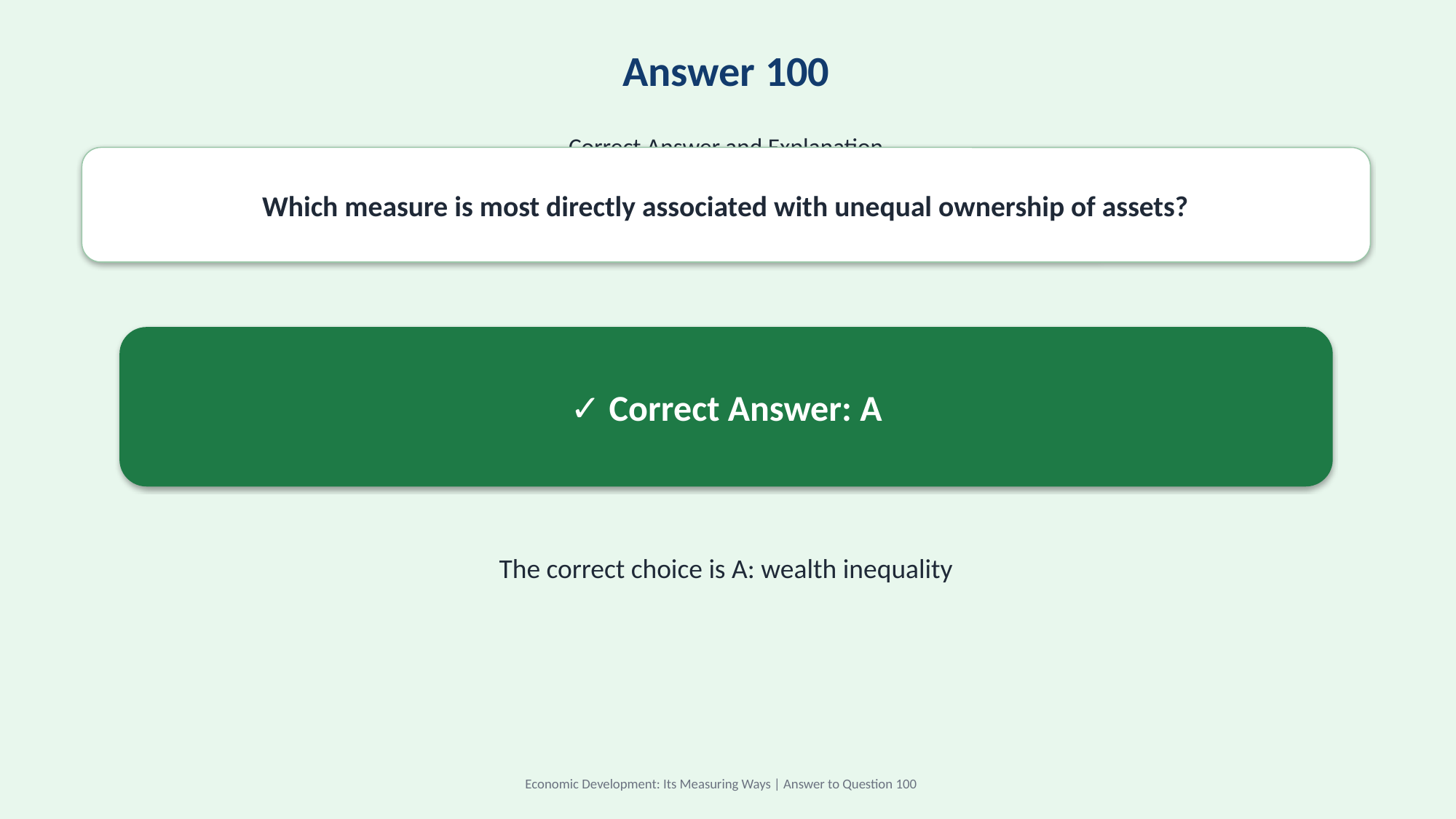

Answer 100
Correct Answer and Explanation
Which measure is most directly associated with unequal ownership of assets?
✓ Correct Answer: A
The correct choice is A: wealth inequality
Economic Development: Its Measuring Ways | Answer to Question 100